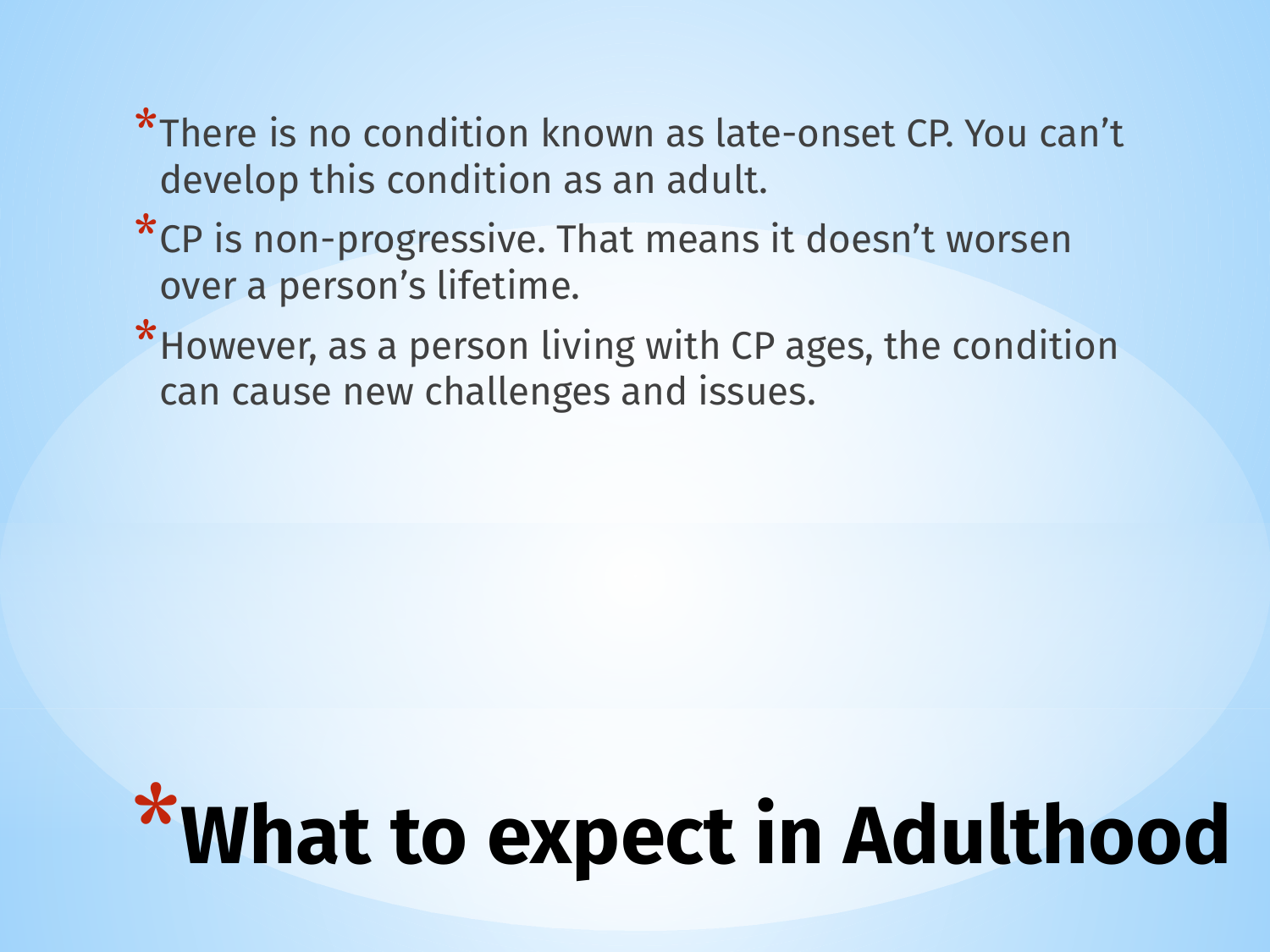

There is no condition known as late-onset CP. You can’t develop this condition as an adult.
CP is non-progressive. That means it doesn’t worsen over a person’s lifetime.
However, as a person living with CP ages, the condition can cause new challenges and issues.
# What to expect in Adulthood